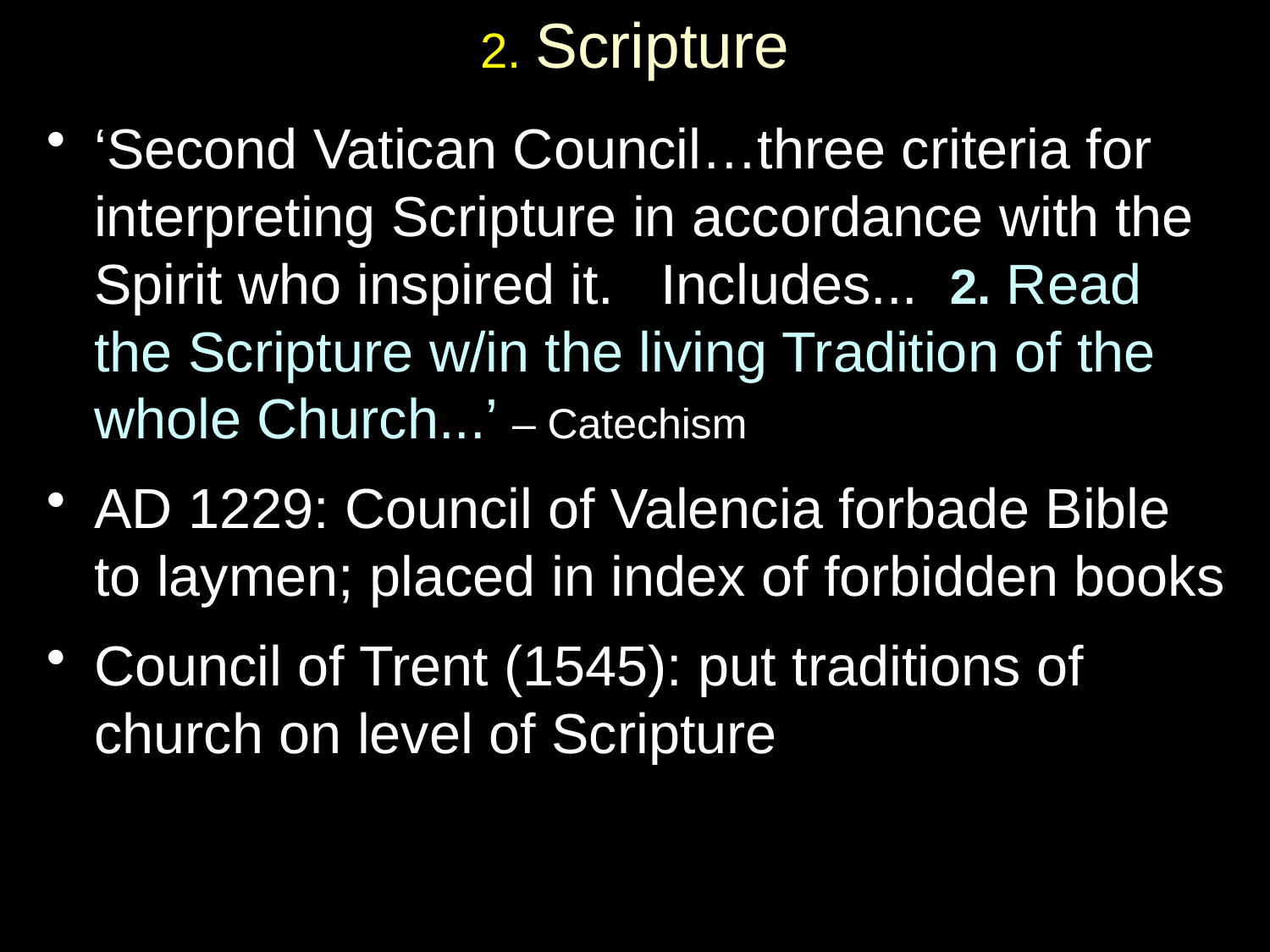

# 2. Scripture
‘Second Vatican Council…three criteria for interpreting Scripture in accordance with the Spirit who inspired it.   Includes...  2. Read the Scripture w/in the living Tradition of the whole Church...’ – Catechism
AD 1229: Council of Valencia forbade Bible to laymen; placed in index of forbidden books
Council of Trent (1545): put traditions of church on level of Scripture